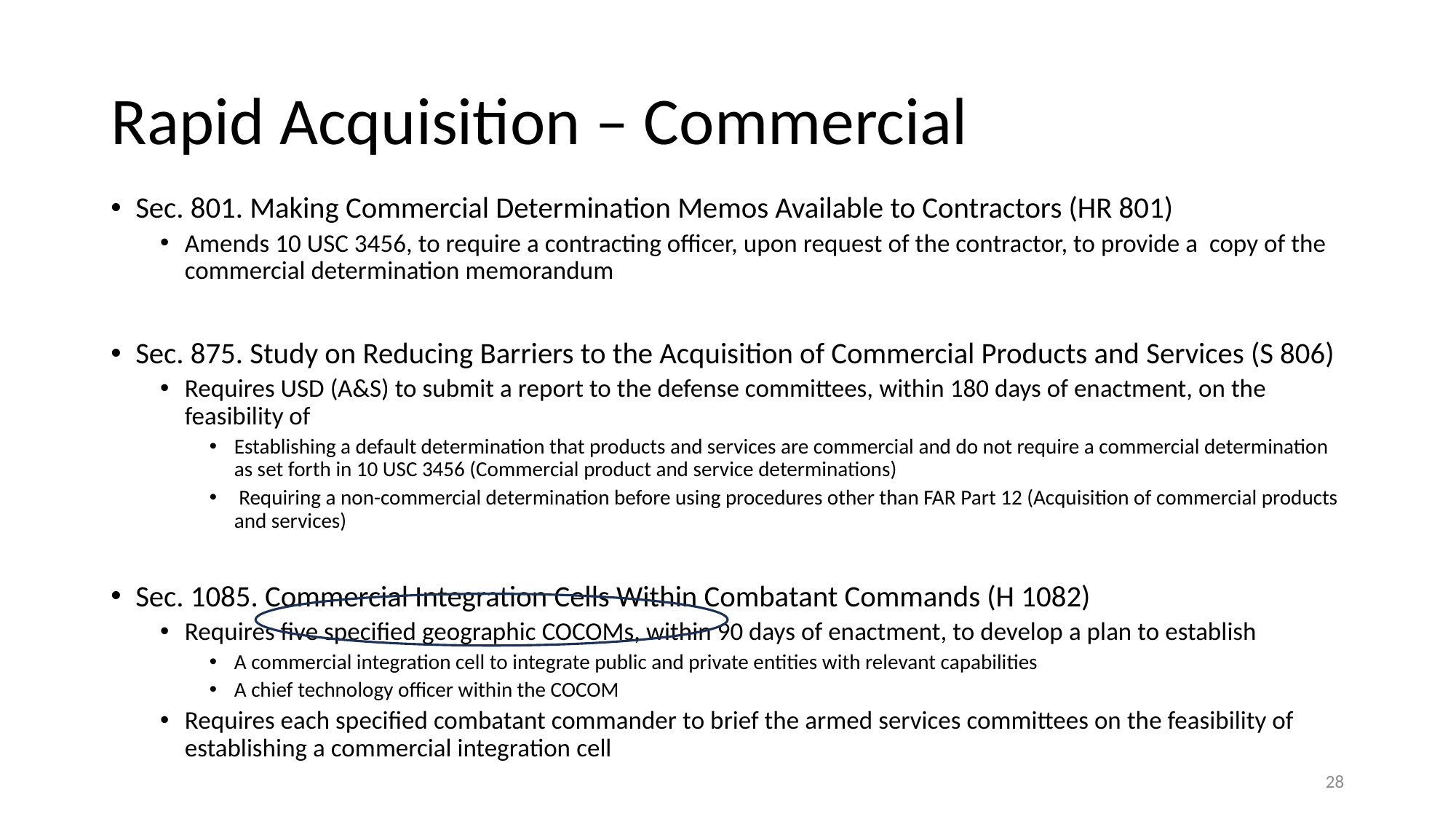

# Rapid Acquisition – Commercial
Sec. 801. Making Commercial Determination Memos Available to Contractors (HR 801)
Amends 10 USC 3456, to require a contracting officer, upon request of the contractor, to provide a  copy of the commercial determination memorandum

Sec. 875. Study on Reducing Barriers to the Acquisition of Commercial Products and Services (S 806)
Requires USD (A&S) to submit a report to the defense committees, within 180 days of enactment, on the feasibility of
Establishing a default determination that products and services are commercial and do not require a commercial determination as set forth in 10 USC 3456 (Commercial product and service determinations)
 Requiring a non-commercial determination before using procedures other than FAR Part 12 (Acquisition of commercial products and services)

Sec. 1085. Commercial Integration Cells Within Combatant Commands (H 1082)
Requires five specified geographic COCOMs, within 90 days of enactment, to develop a plan to establish
A commercial integration cell to integrate public and private entities with relevant capabilities
A chief technology officer within the COCOM
Requires each specified combatant commander to brief the armed services committees on the feasibility of establishing a commercial integration cell

28